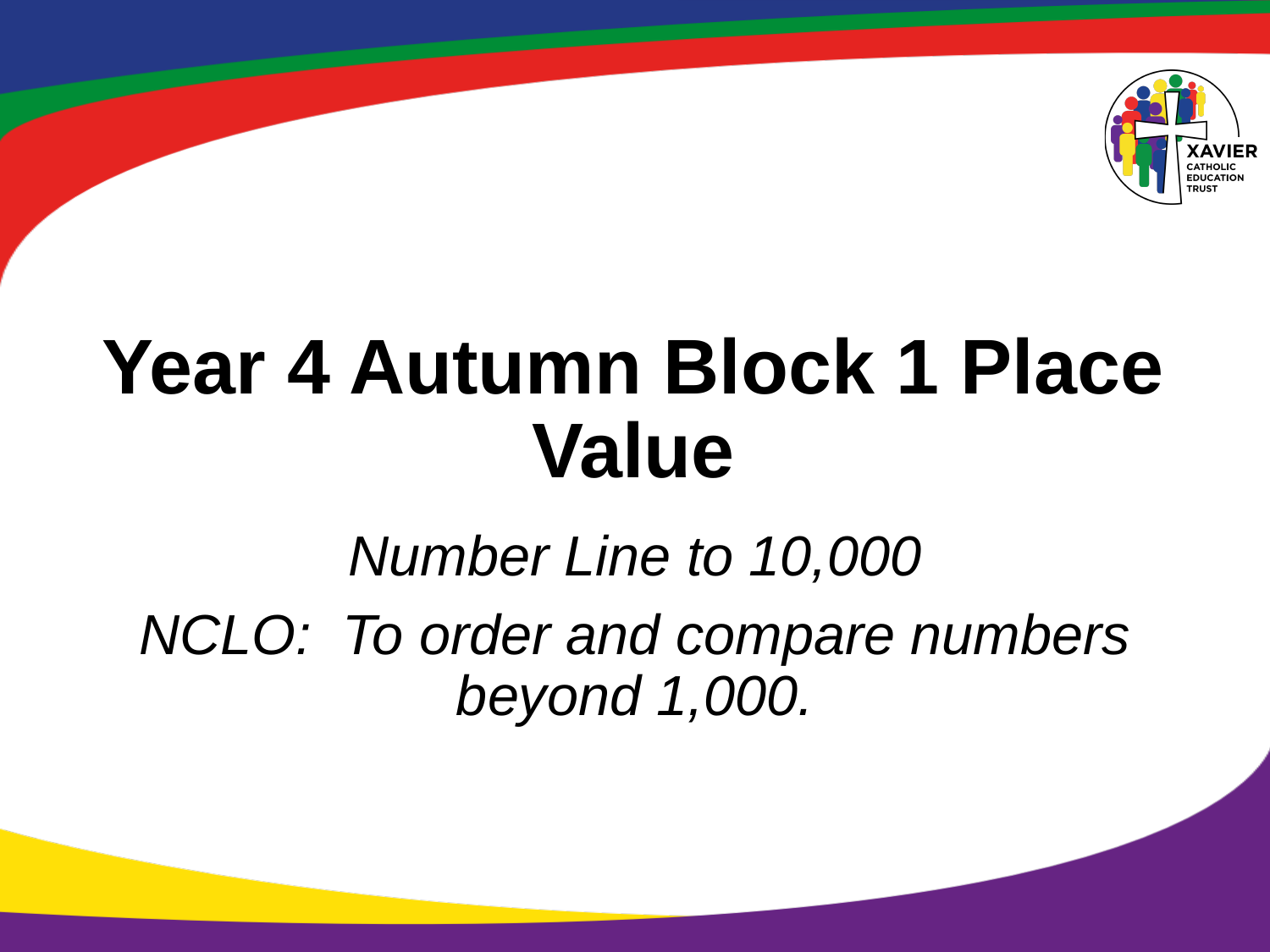

# Year 4 Autumn Block 1 Place Value
Number Line to 10,000
NCLO:  To order and compare numbers beyond 1,000.